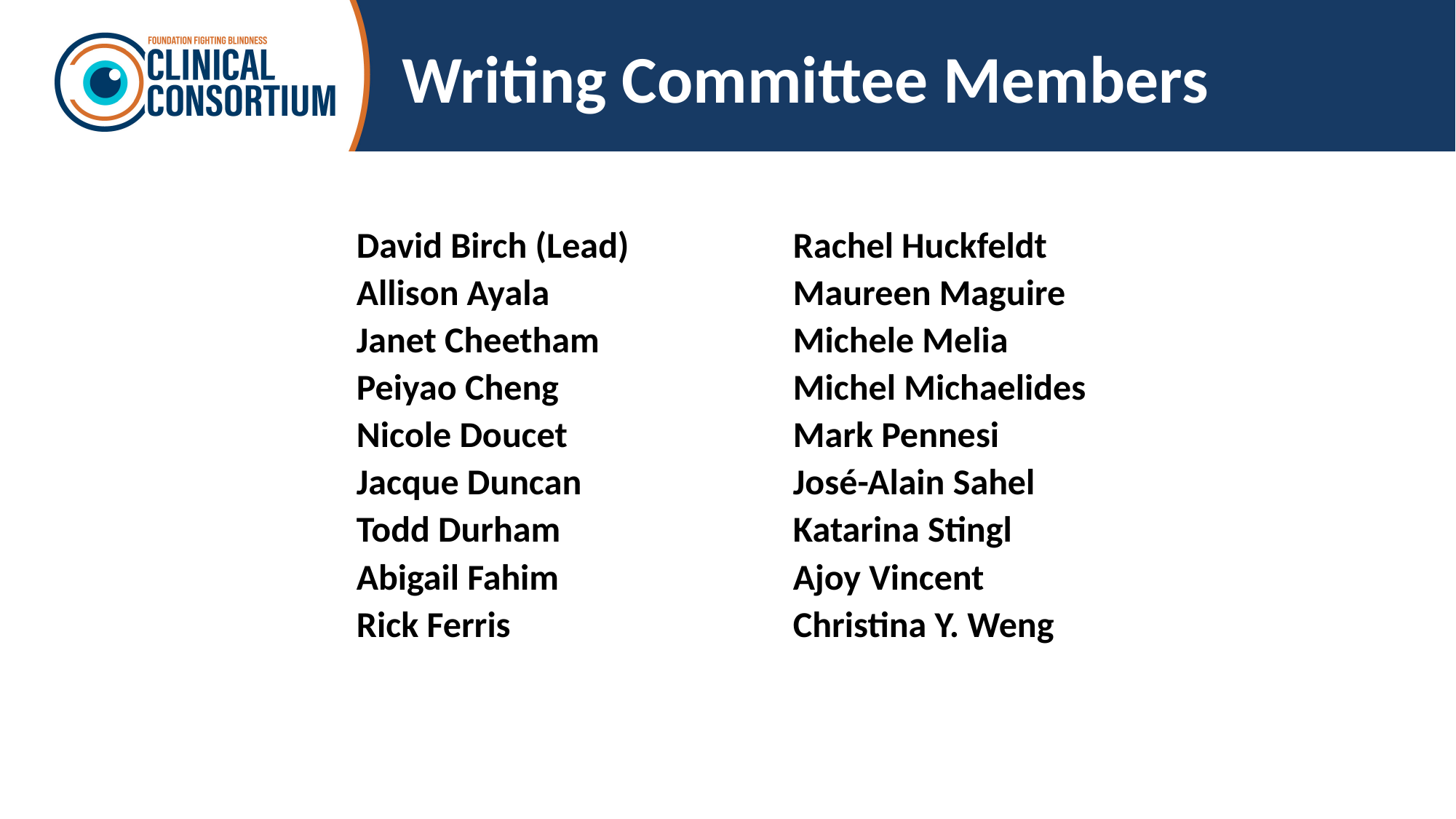

# Writing Committee Members
| David Birch (Lead) |  | Rachel Huckfeldt |
| --- | --- | --- |
| Allison Ayala |  | Maureen Maguire​ |
| Janet Cheetham​​ |  | Michele Melia |
| Peiyao Cheng |  | Michel Michaelides |
| Nicole Doucet |  | Mark Pennesi​ |
| Jacque Duncan​​ |  | José-Alain Sahel​ |
| Todd Durham |  | Katarina Stingl |
| Abigail Fahim |  | Ajoy Vincent |
| Rick Ferris |  | Christina Y. Weng |